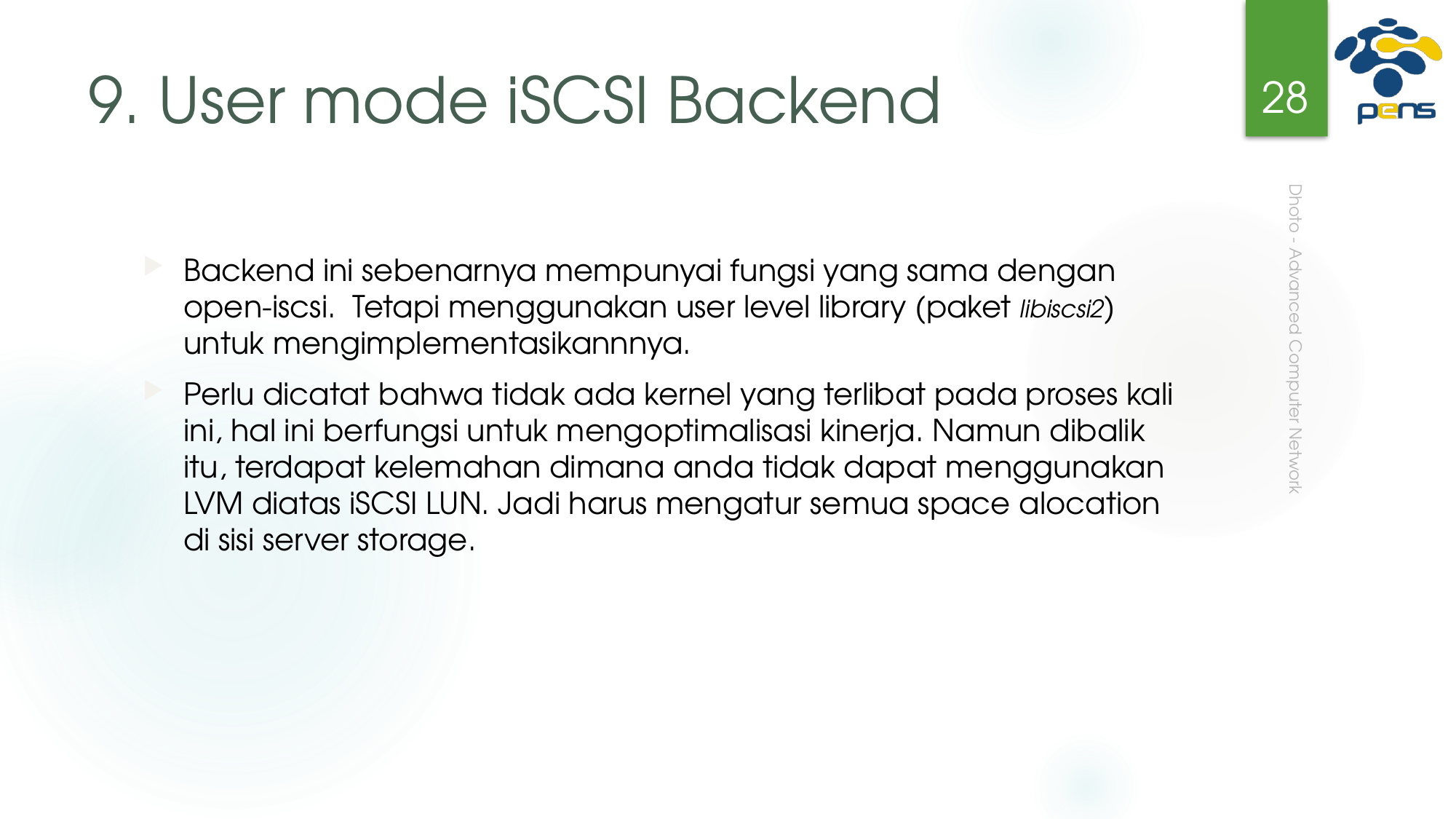

28
# 9. User mode iSCSI Backend
Backend ini sebenarnya mempunyai fungsi yang sama dengan open-iscsi.  Tetapi menggunakan user level library (paket libiscsi2) untuk mengimplementasikannnya.
Perlu dicatat bahwa tidak ada kernel yang terlibat pada proses kali ini, hal ini berfungsi untuk mengoptimalisasi kinerja. Namun dibalik itu, terdapat kelemahan dimana anda tidak dapat menggunakan LVM diatas iSCSI LUN. Jadi harus mengatur semua space alocation di sisi server storage.
Dhoto - Advanced Computer Network